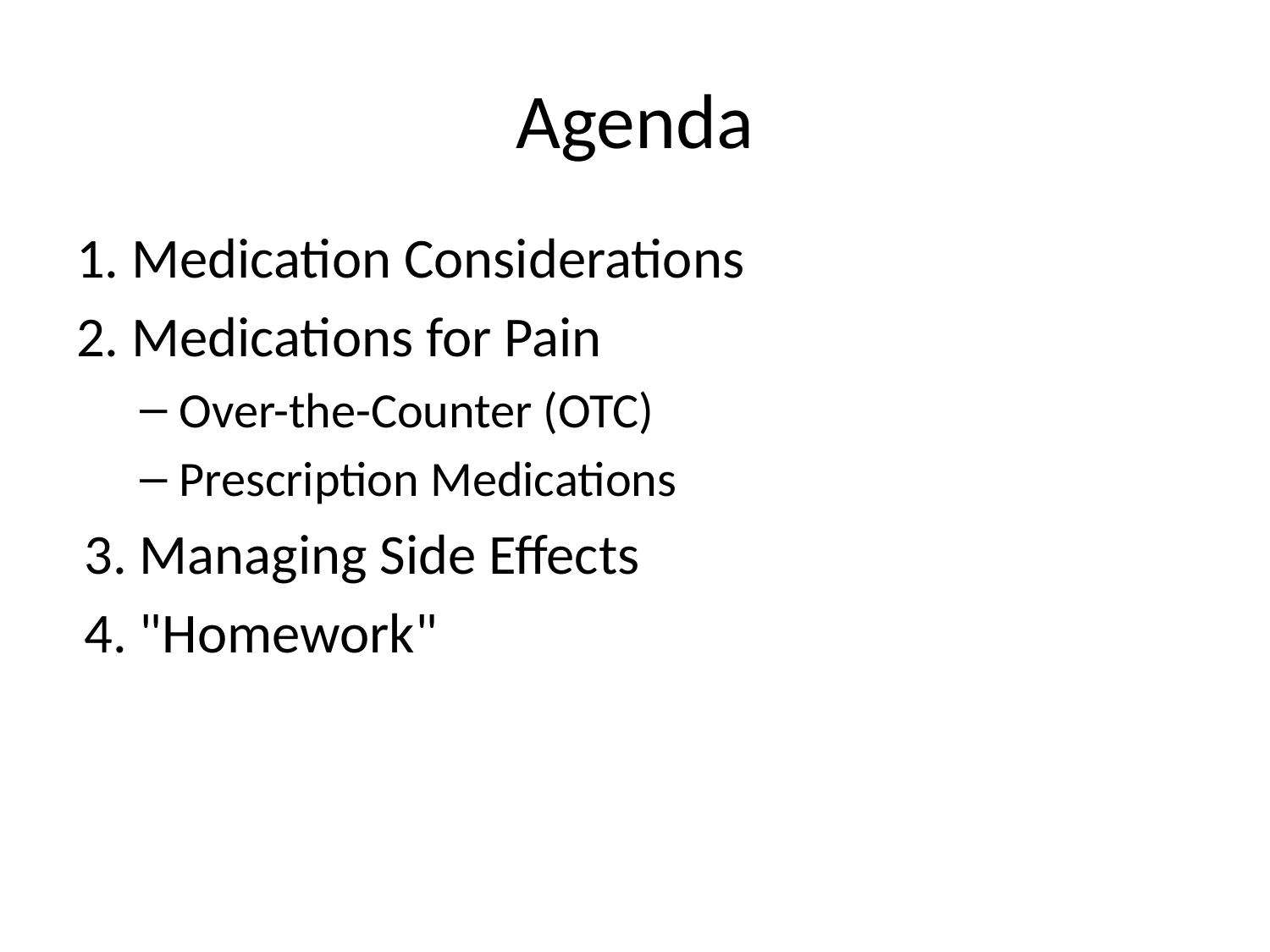

# Agenda
1. Medication Considerations
2. Medications for Pain
Over-the-Counter (OTC)
Prescription Medications
3. Managing Side Effects
4. "Homework"